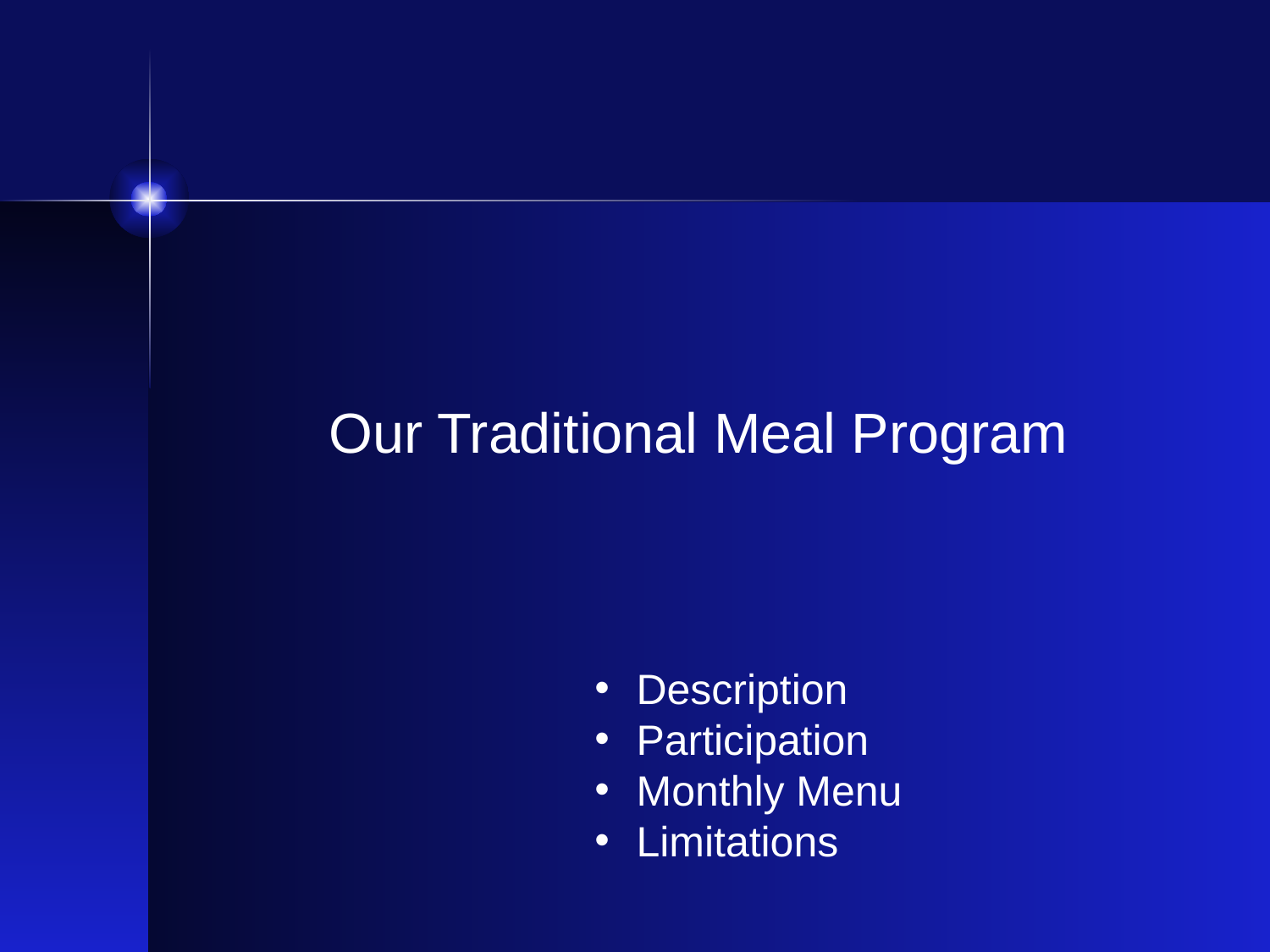

Our Traditional Meal Program
 Description
 Participation
 Monthly Menu
 Limitations